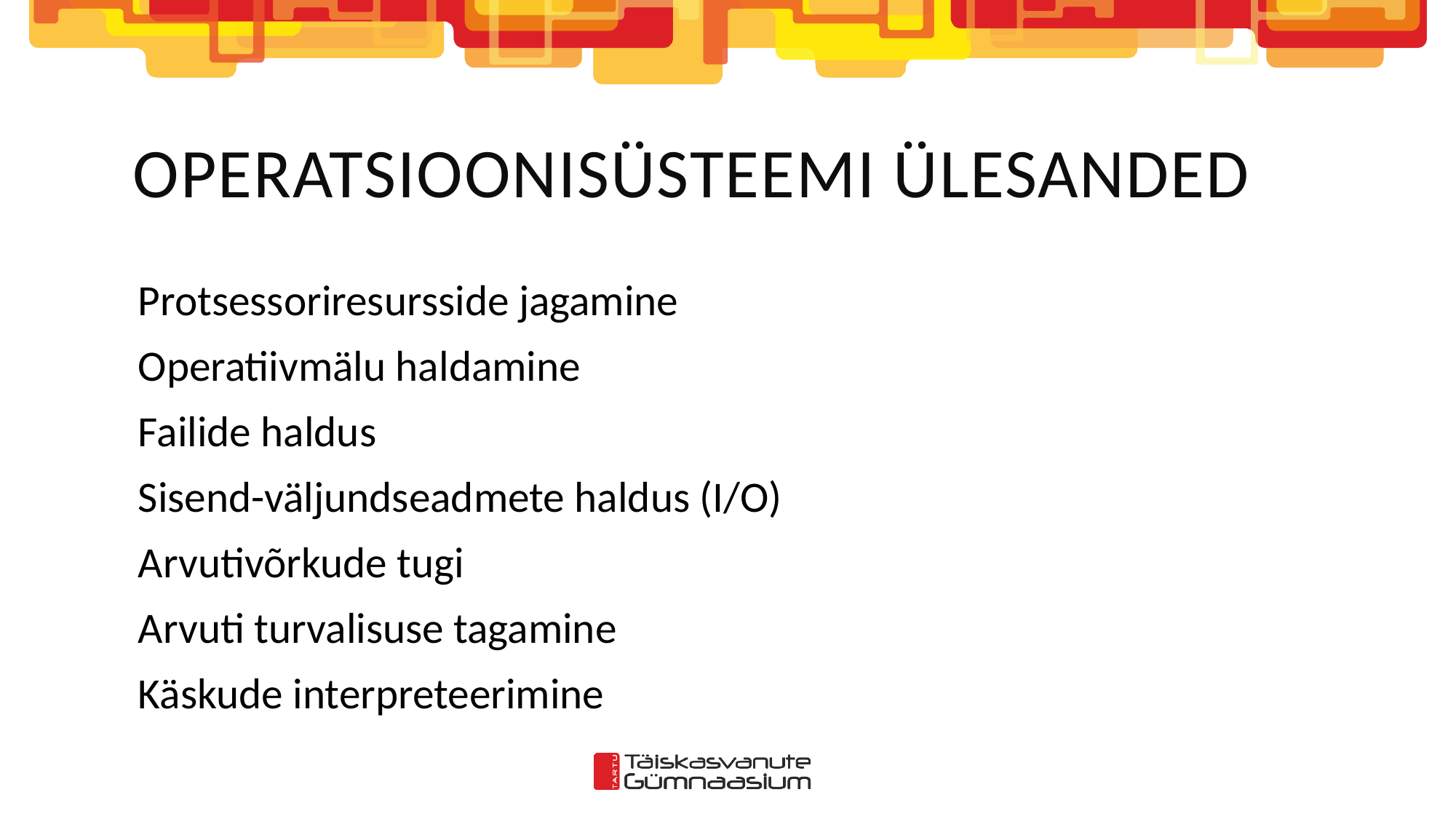

# Operatsioonisüsteemi ülesanded
Protsessoriresursside jagamine
Operatiivmälu haldamine
Failide haldus
Sisend-väljundseadmete haldus (I/O)
Arvutivõrkude tugi
Arvuti turvalisuse tagamine
Käskude interpreteerimine